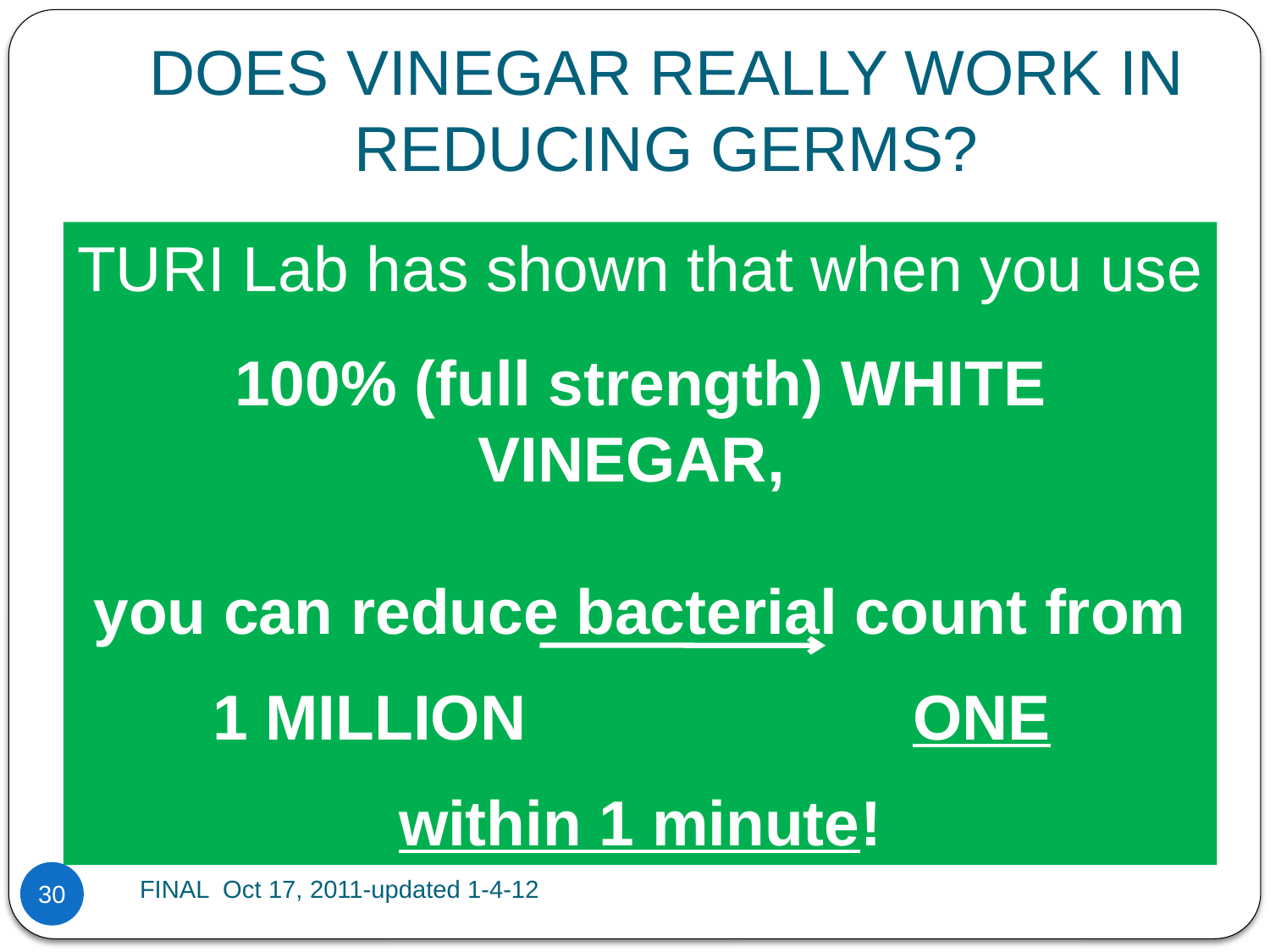

# DOES VINEGAR REALLY WORK IN REDUCING GERMS?
TURI Lab has shown that when you use
100% (full strength) white vinegar,

you can reduce bacterial count from

1 million                      ONE

within 1 minute!
FINAL  Oct 17, 2011-updated 1-4-12
30